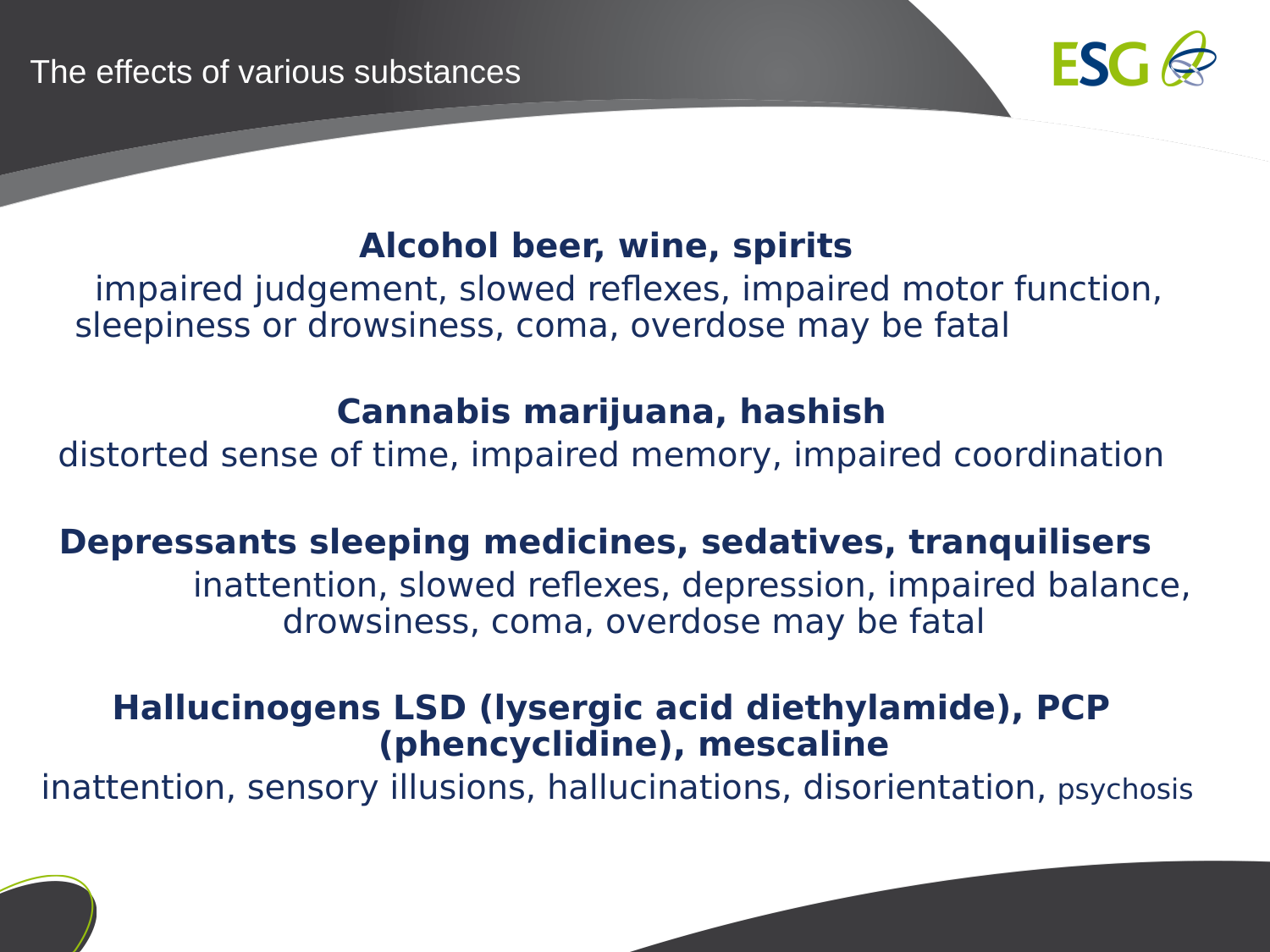

# The effects of various substances
Alcohol beer, wine, spirits
      impaired judgement, slowed reflexes, impaired motor function, sleepiness or drowsiness, coma, overdose may be fatal

Cannabis marijuana, hashish
distorted sense of time, impaired memory, impaired coordination

Depressants sleeping medicines, sedatives, tranquilisers
               inattention, slowed reflexes, depression, impaired balance, drowsiness, coma, overdose may be fatal

Hallucinogens LSD (lysergic acid diethylamide), PCP (phencyclidine), mescaline
 inattention, sensory illusions, hallucinations, disorientation, psychosis